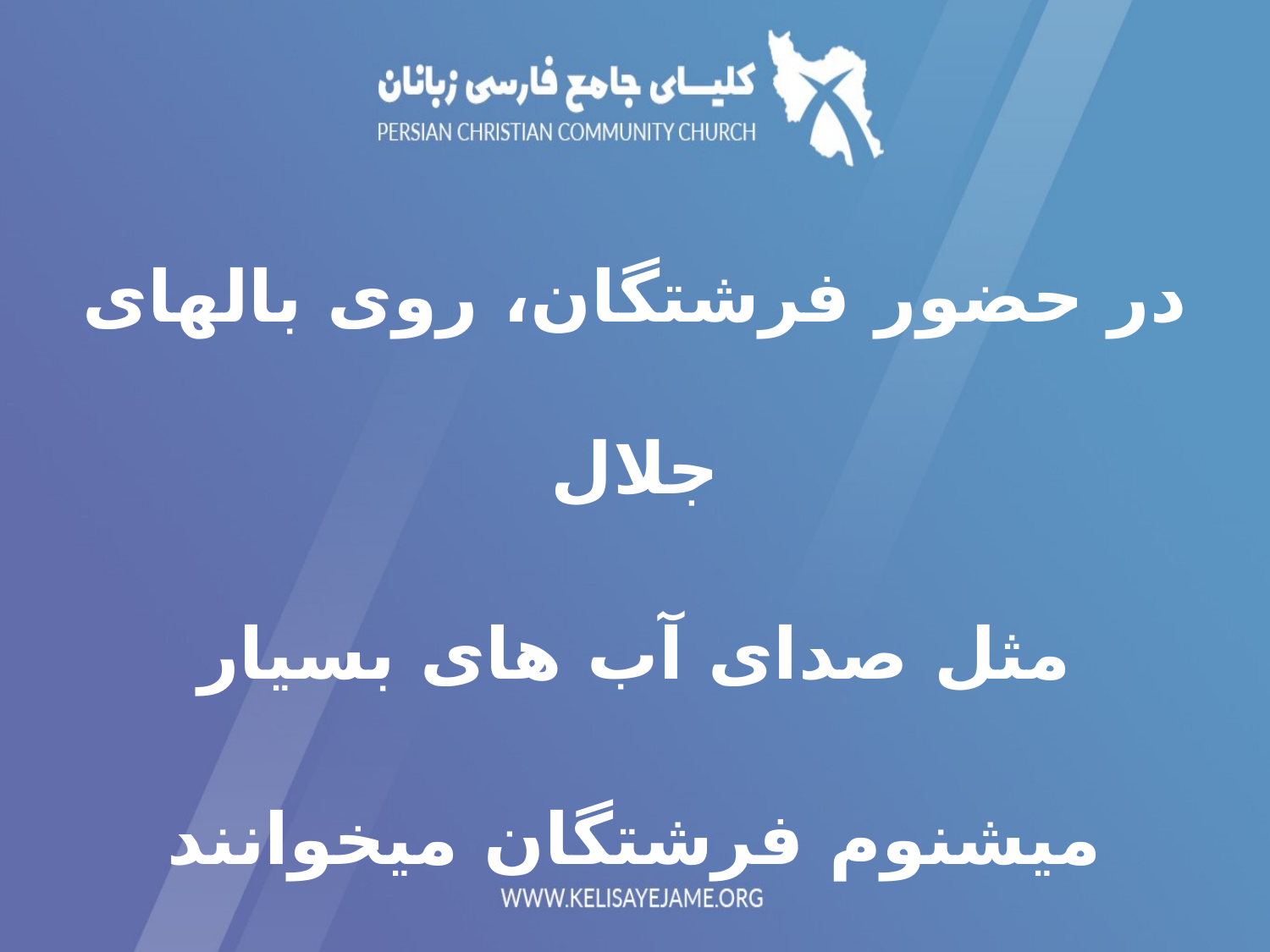

در حضور فرشتگان، روی بالهای جلال
مثل صدای آب های بسیار
میشنوم فرشتگان میخوانند